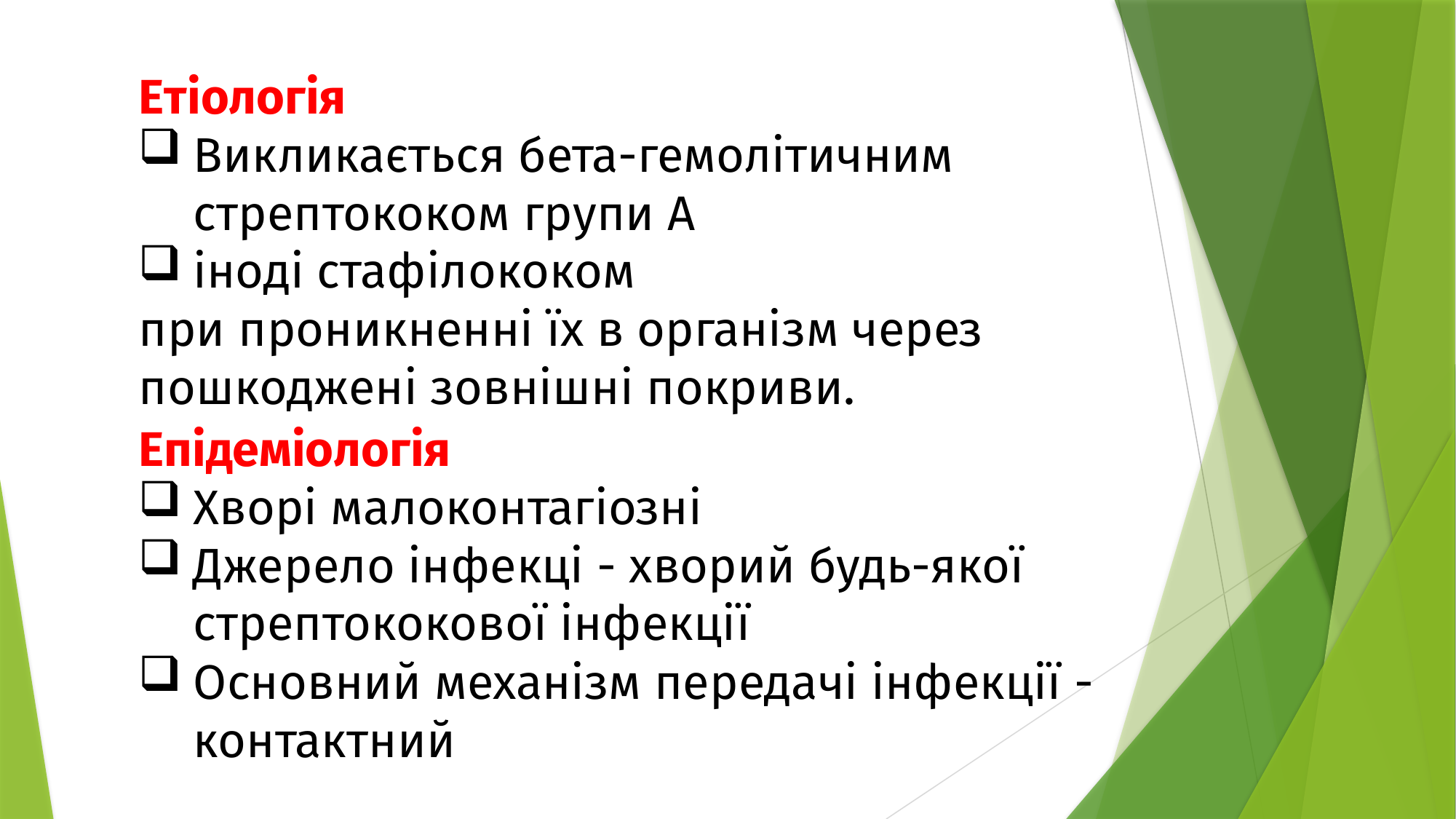

Етіологія
Викликається бета-гемолітичним стрептококом групи А
іноді стафілококом
при проникненні їх в організм через пошкоджені зовнішні покриви.
Епідеміологія
Хворі малоконтагіозні
Джерело інфекці - хворий будь-якої стрептококової інфекції
Основний механізм передачі інфекції - контактний